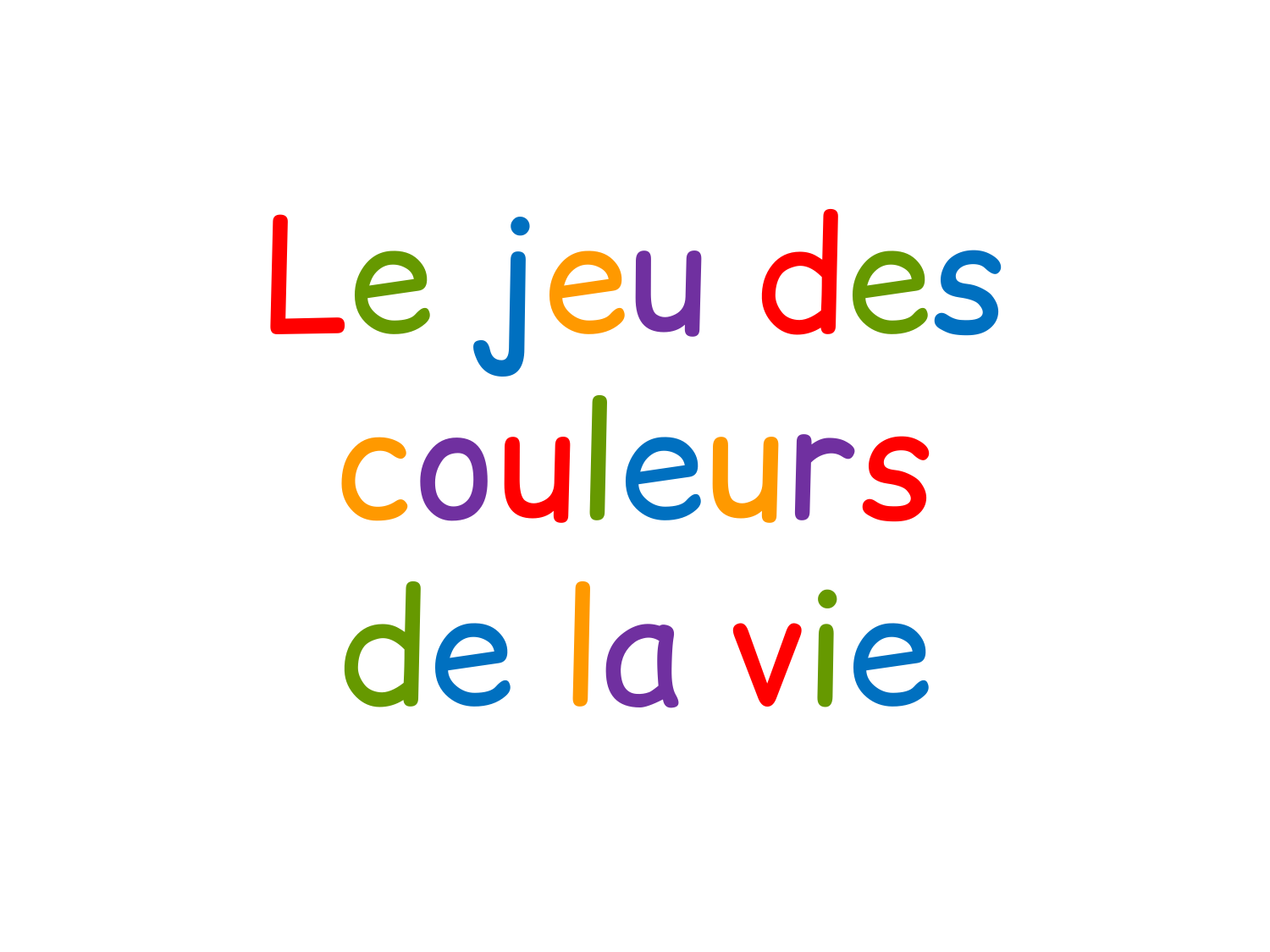

Le jeu des couleurs de la vie